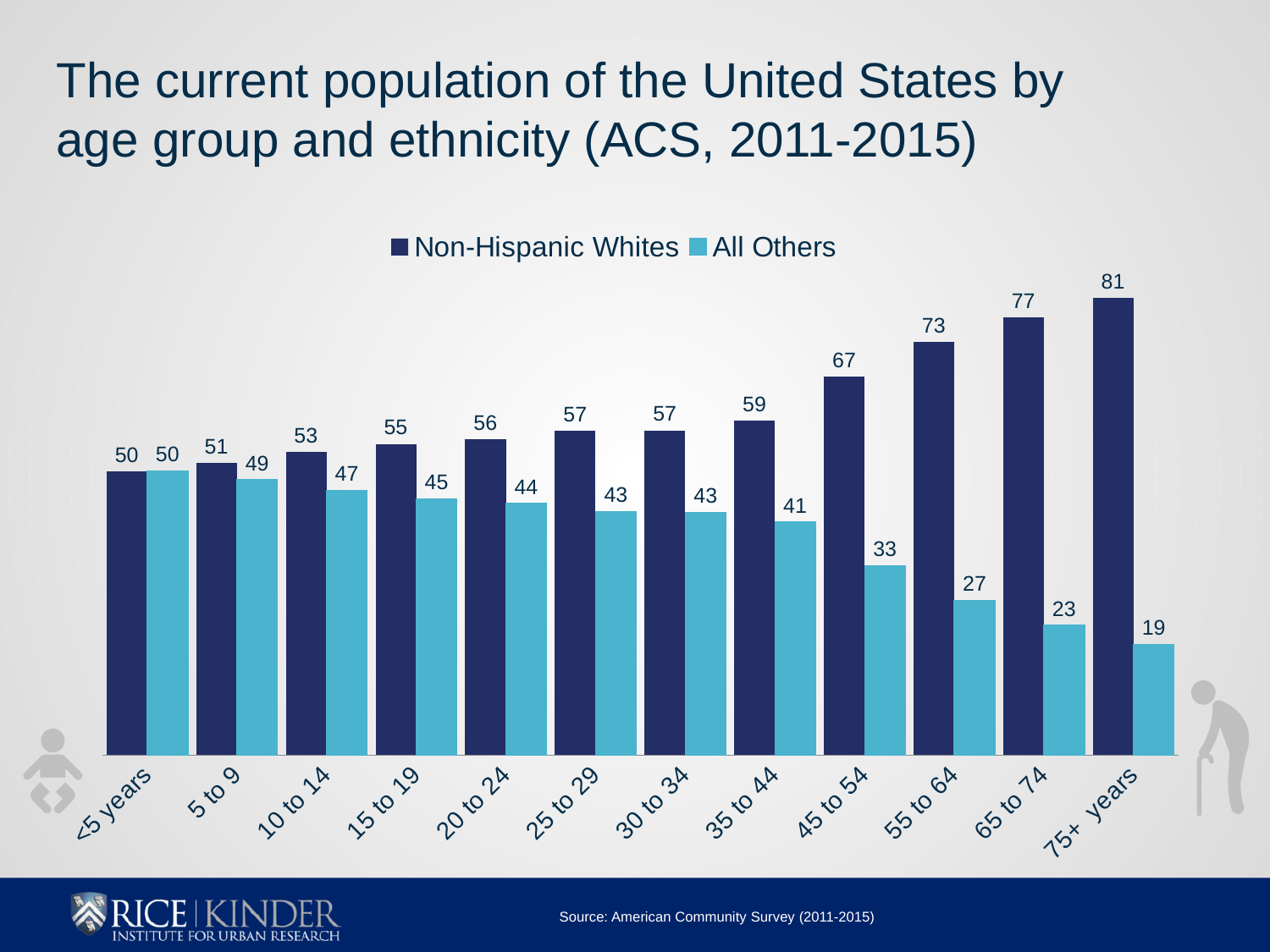

# The current population of the United States by age group and ethnicity (ACS, 2011-2015)

### Chart

| Category | Non-Hispanic Whites | All Others |
|---|---|---|
| <5 years | 49.90862804563555 | 50.09137195436445 |
| 5 to 9 | 51.446377233186524 | 48.55362276681347 |
| 10 to 14 | 53.359889700986265 | 46.640110299013735 |
| 15 to 19 | 54.80341573274481 | 45.1965842672552 |
| 20 to 24 | 55.646911604871164 | 44.35308839512884 |
| 25 to 29 | 57.10129638616629 | 42.89870361383371 |
| 30 to 34 | 57.19457832528207 | 42.80542167471793 |
| 35 to 44 | 58.897992738840564 | 41.10200726115944 |
| 45 to 54 | 66.6302911769033 | 33.36970882309671 |
| 55 to 64 | 72.77990699998487 | 27.220093000015122 |
| 65 to 74 | 77.13992510970785 | 22.860074890292157 |
| 75+  years | 80.50429382283959 | 19.495706177160425 |

Source: American Community Survey (2011-2015)